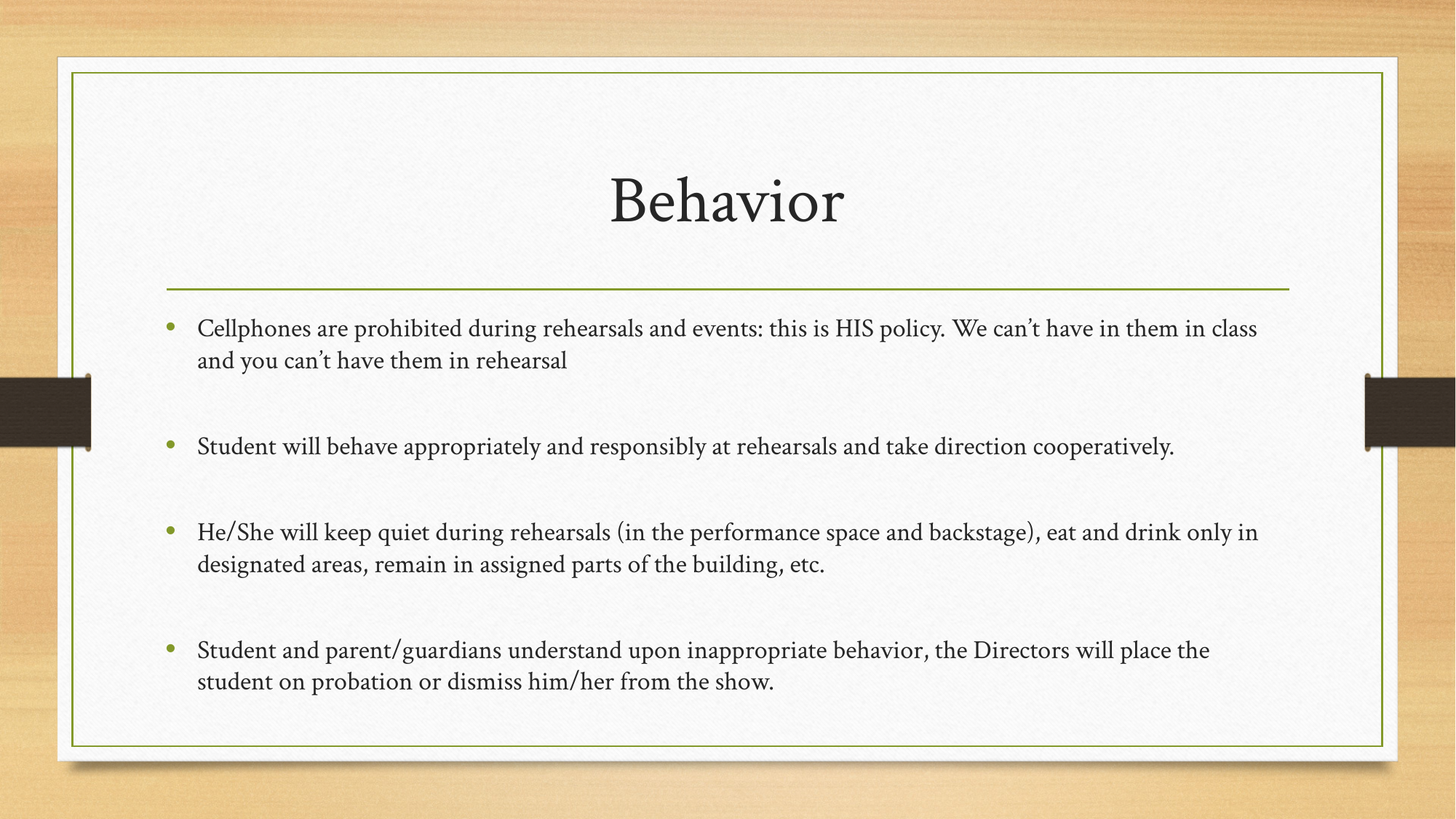

# Behavior
Cellphones are prohibited during rehearsals and events: this is HIS policy. We can’t have in them in class and you can’t have them in rehearsal

Student will behave appropriately and responsibly at rehearsals and take direction cooperatively.

He/She will keep quiet during rehearsals (in the performance space and backstage), eat and drink only in designated areas, remain in assigned parts of the building, etc.

Student and parent/guardians understand upon inappropriate behavior, the Directors will place the student on probation or dismiss him/her from the show.